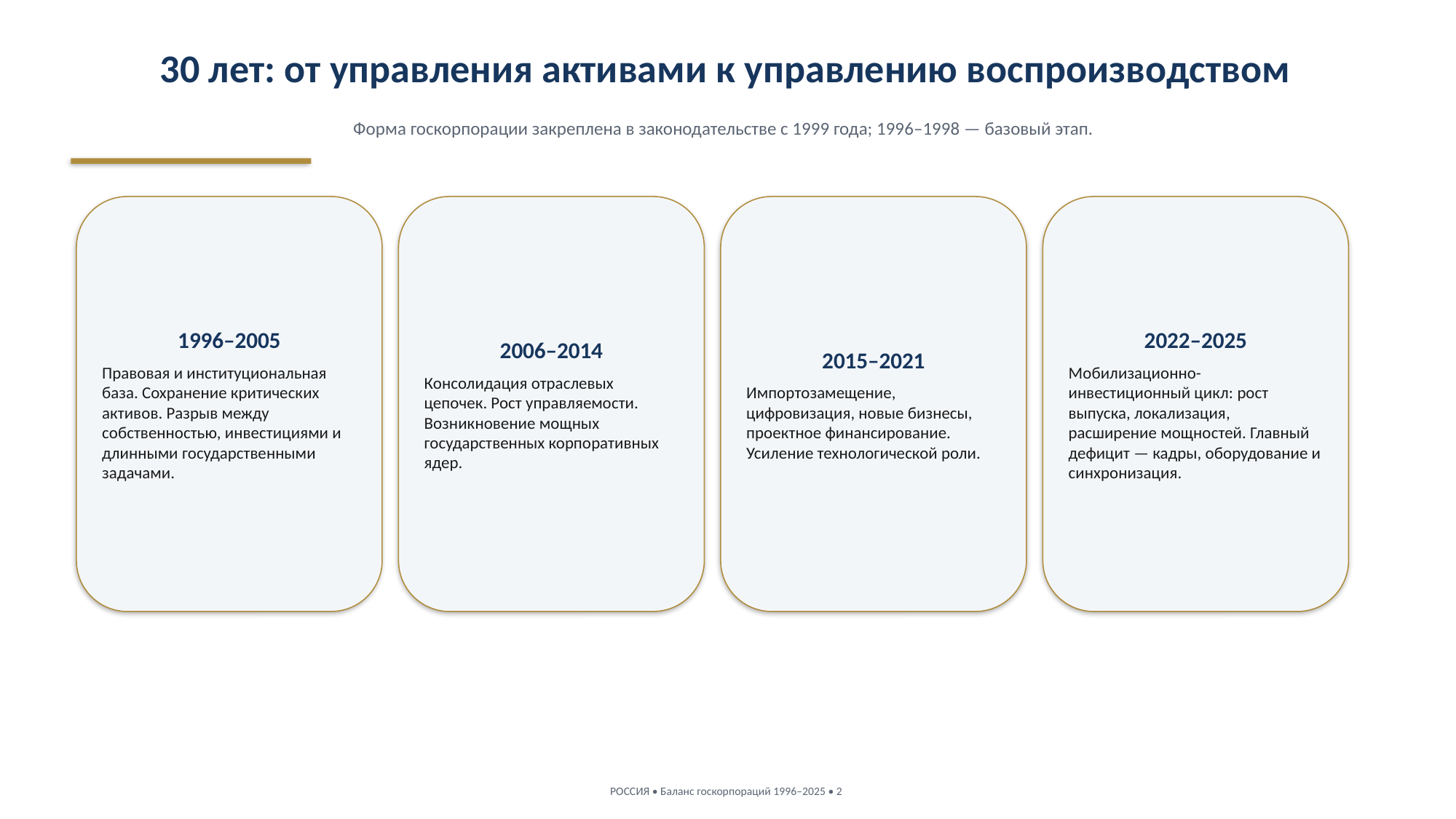

30 лет: от управления активами к управлению воспроизводством
Форма госкорпорации закреплена в законодательстве с 1999 года; 1996–1998 — базовый этап.

1996–2005
Правовая и институциональная база. Сохранение критических активов. Разрыв между собственностью, инвестициями и длинными государственными задачами.
2006–2014
Консолидация отраслевых цепочек. Рост управляемости. Возникновение мощных государственных корпоративных ядер.
2015–2021
Импортозамещение, цифровизация, новые бизнесы, проектное финансирование. Усиление технологической роли.
2022–2025
Мобилизационно-инвестиционный цикл: рост выпуска, локализация, расширение мощностей. Главный дефицит — кадры, оборудование и синхронизация.
РОССИЯ • Баланс госкорпораций 1996–2025 • 2